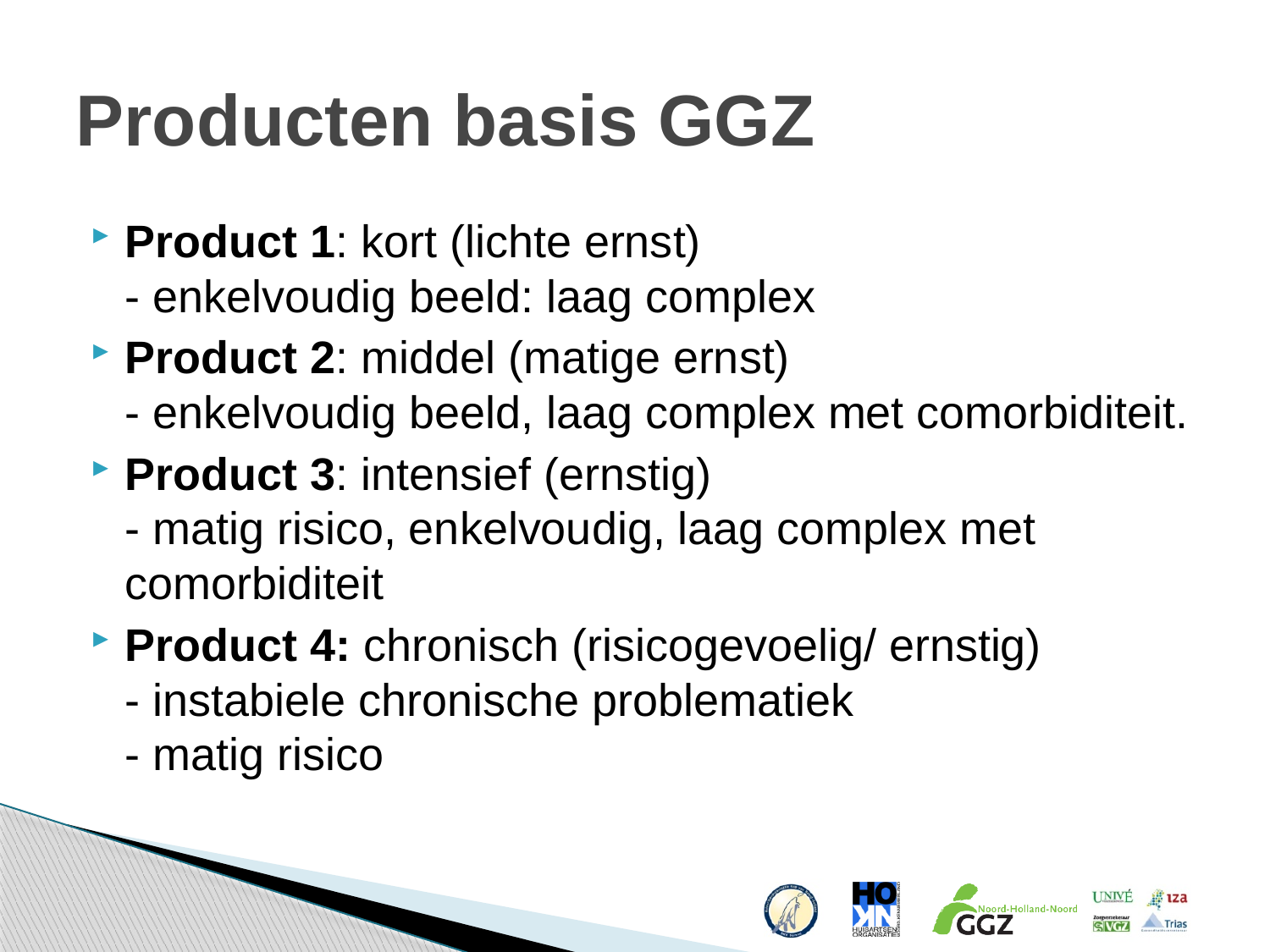

# Producten basis GGZ
Product 1: kort (lichte ernst)
- enkelvoudig beeld: laag complex
Product 2: middel (matige ernst)
- enkelvoudig beeld, laag complex met comorbiditeit.
Product 3: intensief (ernstig)
- matig risico, enkelvoudig, laag complex met comorbiditeit
Product 4: chronisch (risicogevoelig/ ernstig)
- instabiele chronische problematiek
- matig risico